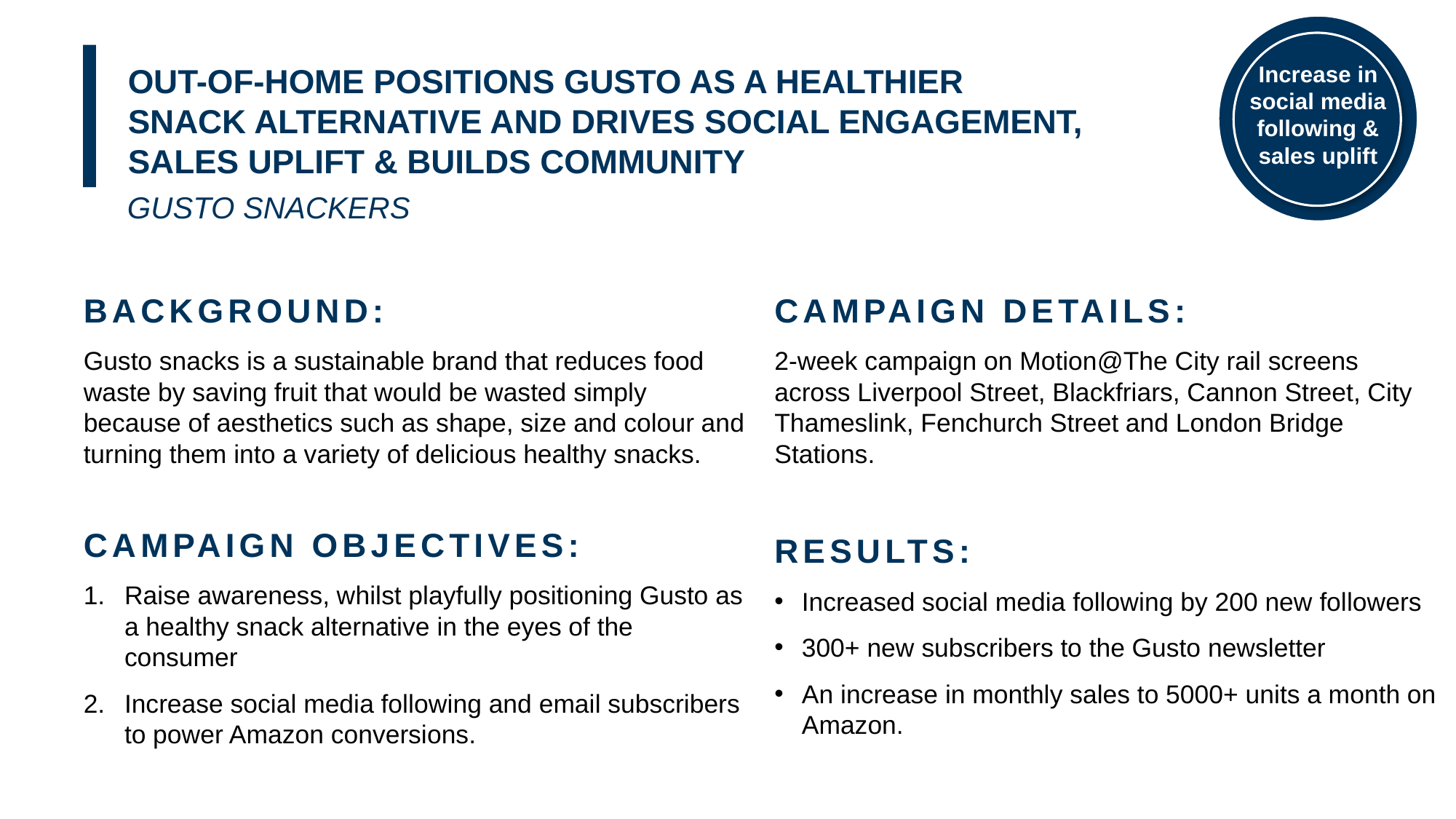

Increase in social media following & sales uplift
# Out-of-home positions gusto as a healthier snack alternative and drives social engagement, sales UPLIFT & builds community
GUSTO SNACKERS
BACKGROUND:
Gusto snacks is a sustainable brand that reduces food waste by saving fruit that would be wasted simply because of aesthetics such as shape, size and colour and turning them into a variety of delicious healthy snacks.
CAMPAIGN OBJECTIVES:
Raise awareness, whilst playfully positioning Gusto as a healthy snack alternative in the eyes of the consumer
Increase social media following and email subscribers to power Amazon conversions.
CAMPAIGN DETAILS:
2-week campaign on Motion@The City rail screens across Liverpool Street, Blackfriars, Cannon Street, City Thameslink, Fenchurch Street and London Bridge Stations.

RESULTS:
Increased social media following by 200 new followers
300+ new subscribers to the Gusto newsletter
An increase in monthly sales to 5000+ units a month on Amazon.